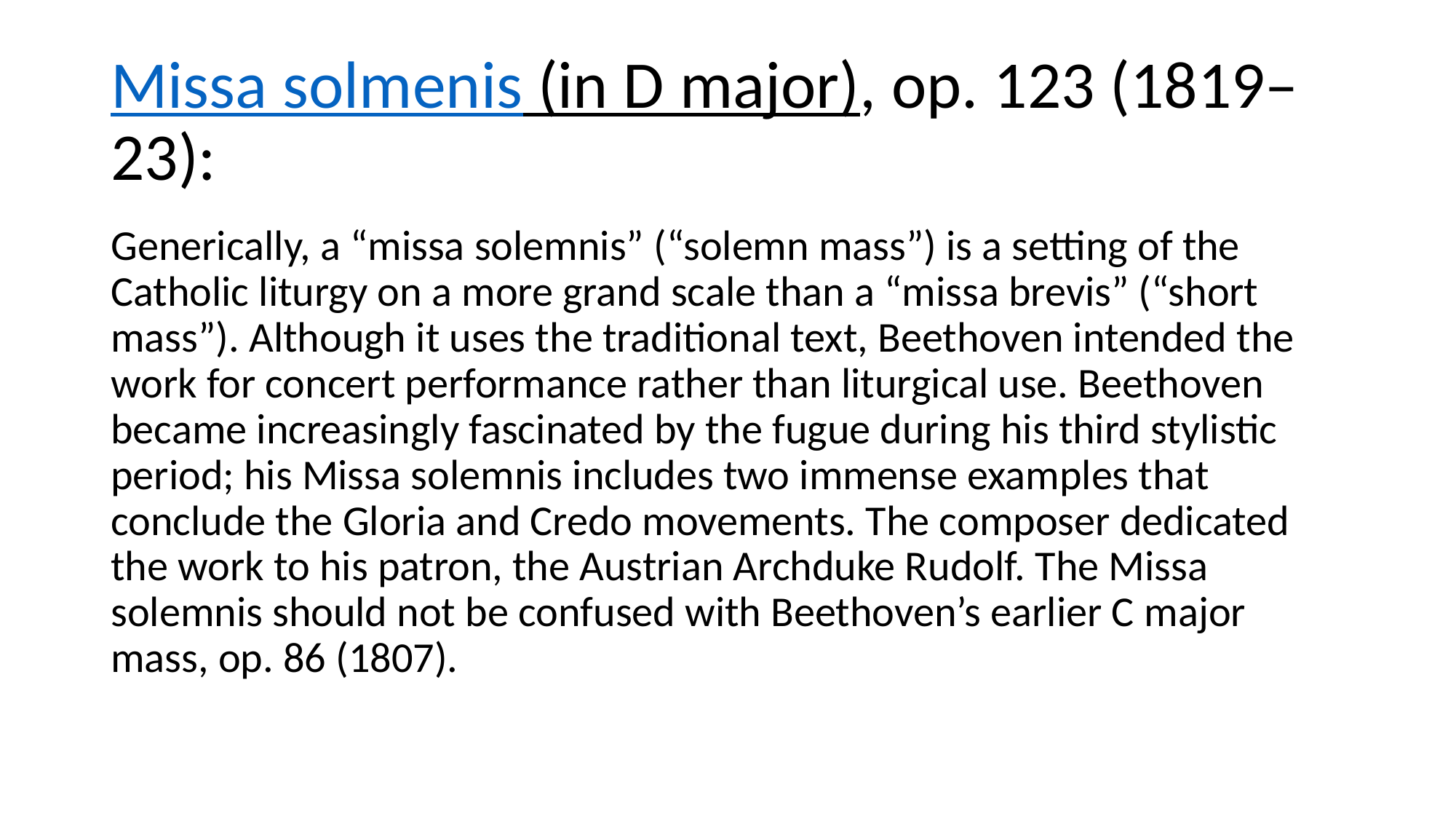

# Missa solmenis (in D major), op. 123 (1819–23):
Generically, a “missa solemnis” (“solemn mass”) is a setting of the Catholic liturgy on a more grand scale than a “missa brevis” (“short mass”). Although it uses the traditional text, Beethoven intended the work for concert performance rather than liturgical use. Beethoven became increasingly fascinated by the fugue during his third stylistic period; his Missa solemnis includes two immense examples that conclude the Gloria and Credo movements. The composer dedicated the work to his patron, the Austrian Archduke Rudolf. The Missa solemnis should not be confused with Beethoven’s earlier C major mass, op. 86 (1807).